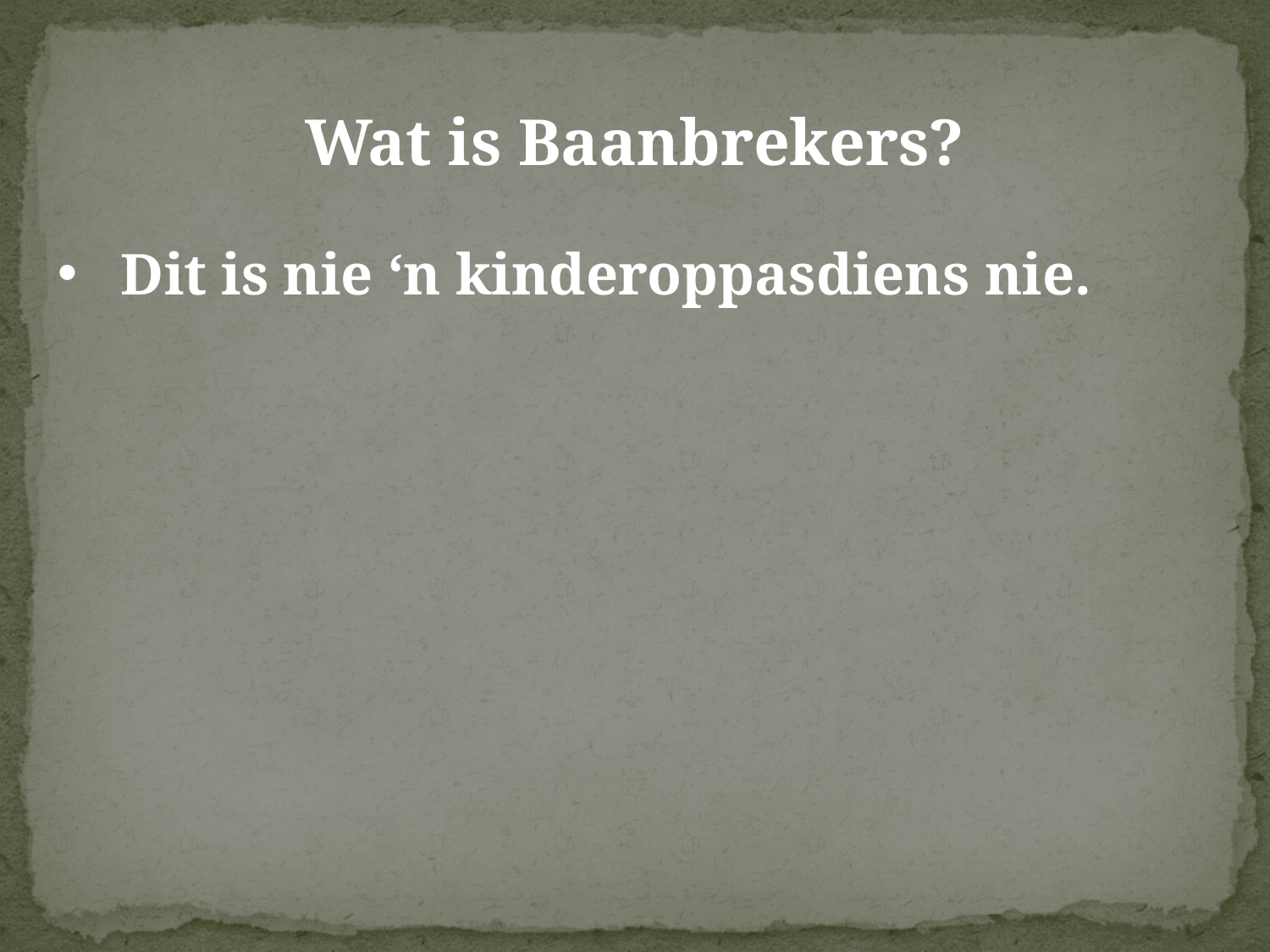

Wat is Baanbrekers?
Dit is nie ‘n kinderoppasdiens nie.